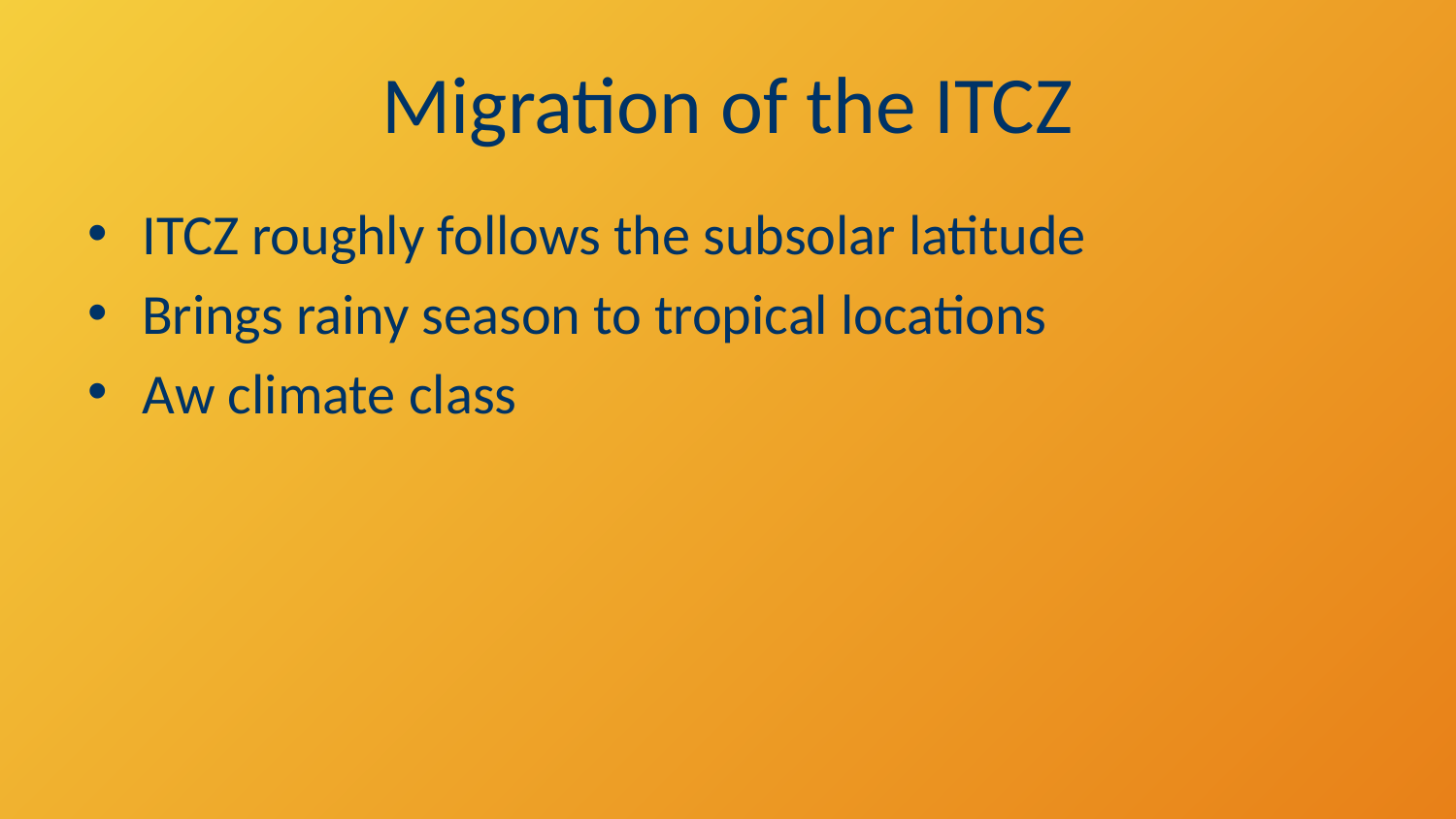

# Migration of the ITCZ
ITCZ roughly follows the subsolar latitude
Brings rainy season to tropical locations
Aw climate class